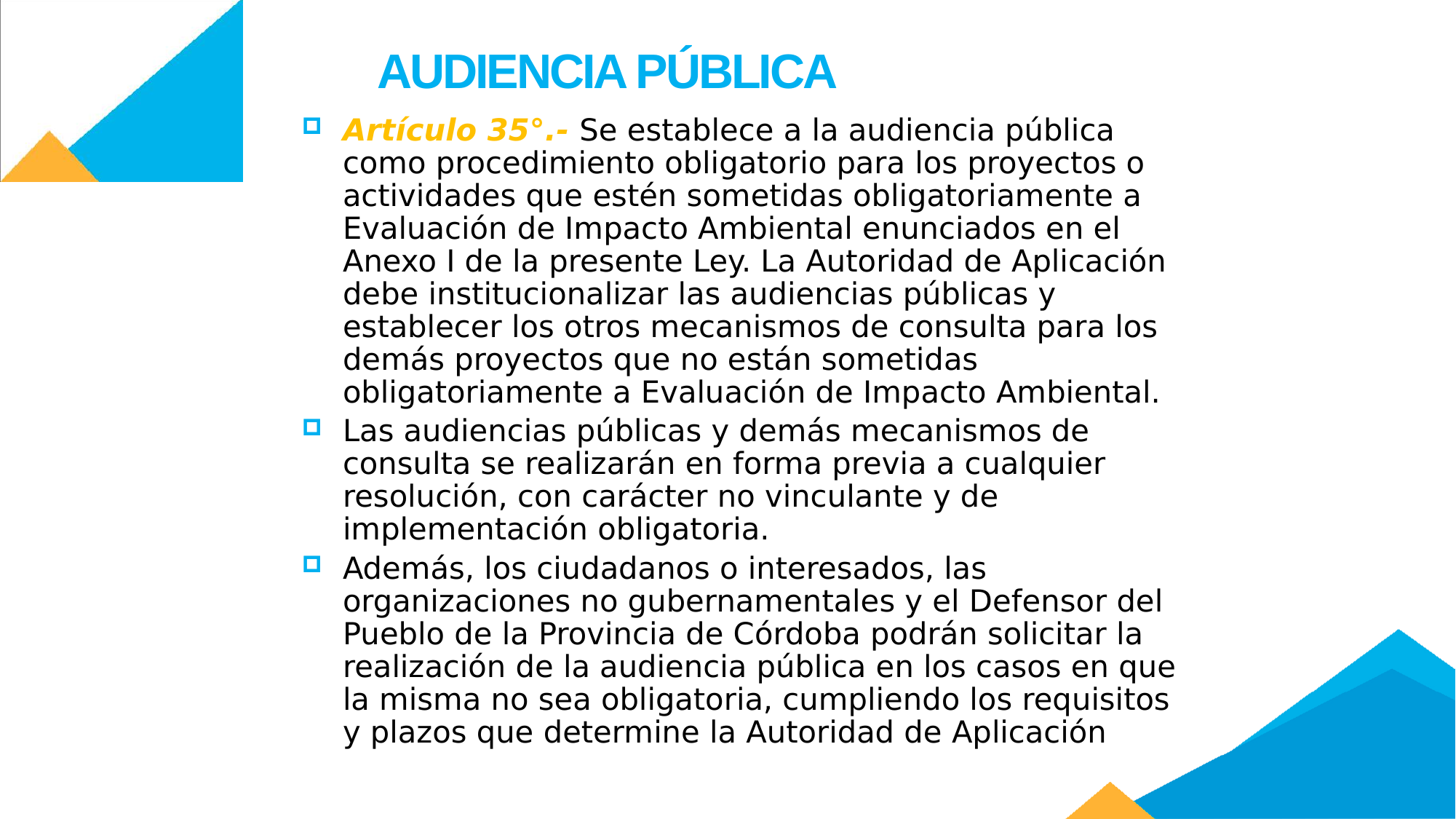

AUDIENCIA PÚBLICA
Artículo 35°.- Se establece a la audiencia pública como procedimiento obligatorio para los proyectos o actividades que estén sometidas obligatoriamente a Evaluación de Impacto Ambiental enunciados en el Anexo I de la presente Ley. La Autoridad de Aplicación debe institucionalizar las audiencias públicas y establecer los otros mecanismos de consulta para los demás proyectos que no están sometidas obligatoriamente a Evaluación de Impacto Ambiental.
Las audiencias públicas y demás mecanismos de consulta se realizarán en forma previa a cualquier resolución, con carácter no vinculante y de  implementación obligatoria.
Además, los ciudadanos o interesados, las organizaciones no gubernamentales y el Defensor del Pueblo de la Provincia de Córdoba podrán solicitar la realización de la audiencia pública en los casos en que la misma no sea obligatoria, cumpliendo los requisitos y plazos que determine la Autoridad de Aplicación